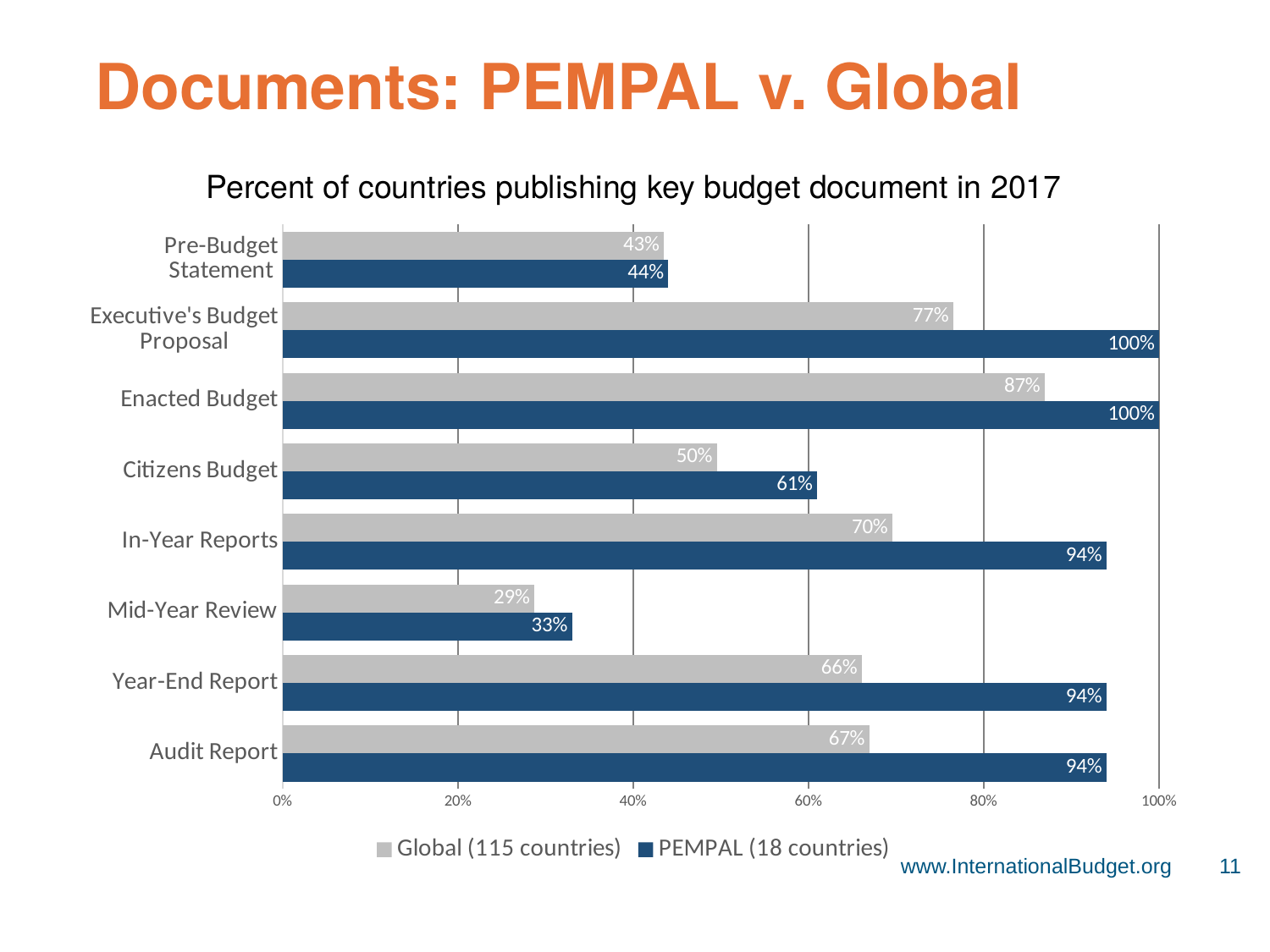

# Documents: PEMPAL v. Global
Percent of countries publishing key budget document in 2017

### Chart

| Category | PEMPAL (18 countries) | Global (115 countries) |
|---|---|---|
| Audit Report | 0.94 | 0.6695652173913044 |
| Year-End Report | 0.94 | 0.6608695652173913 |
| Mid-Year Review | 0.33 | 0.28695652173913044 |
| In-Year Reports | 0.94 | 0.6956521739130435 |
| Citizens Budget | 0.61 | 0.4956521739130435 |
| Enacted Budget | 1.0 | 0.8695652173913043 |
| Executive's Budget Proposal | 1.0 | 0.7652173913043478 |
| Pre-Budget Statement | 0.44 | 0.43478260869565216 |
www.InternationalBudget.org
11